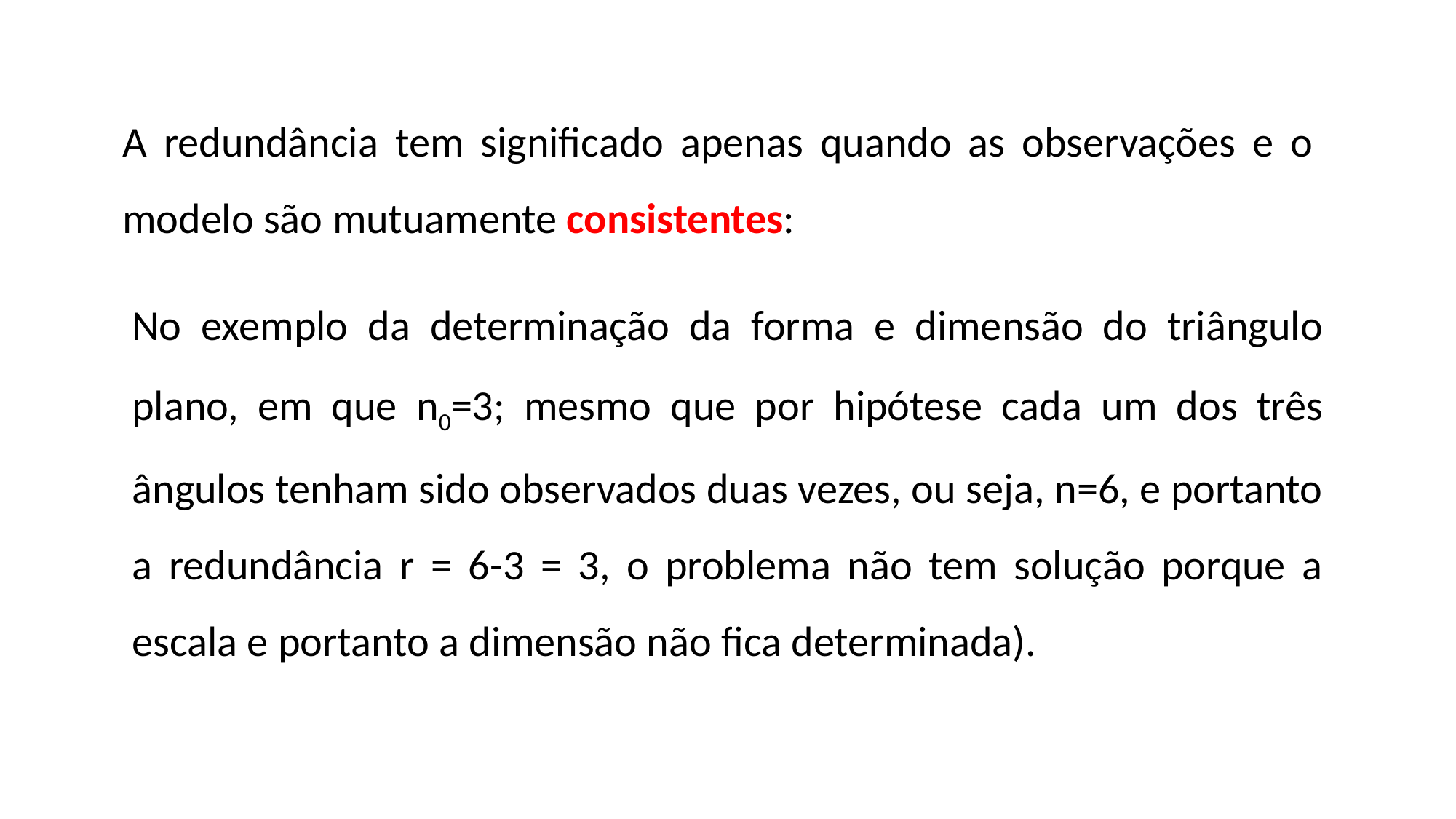

A redundância tem significado apenas quando as observações e o modelo são mutuamente consistentes:
No exemplo da determinação da forma e dimensão do triângulo plano, em que n0=3; mesmo que por hipótese cada um dos três ângulos tenham sido observados duas vezes, ou seja, n=6, e portanto a redundância r = 6-3 = 3, o problema não tem solução porque a escala e portanto a dimensão não fica determinada).